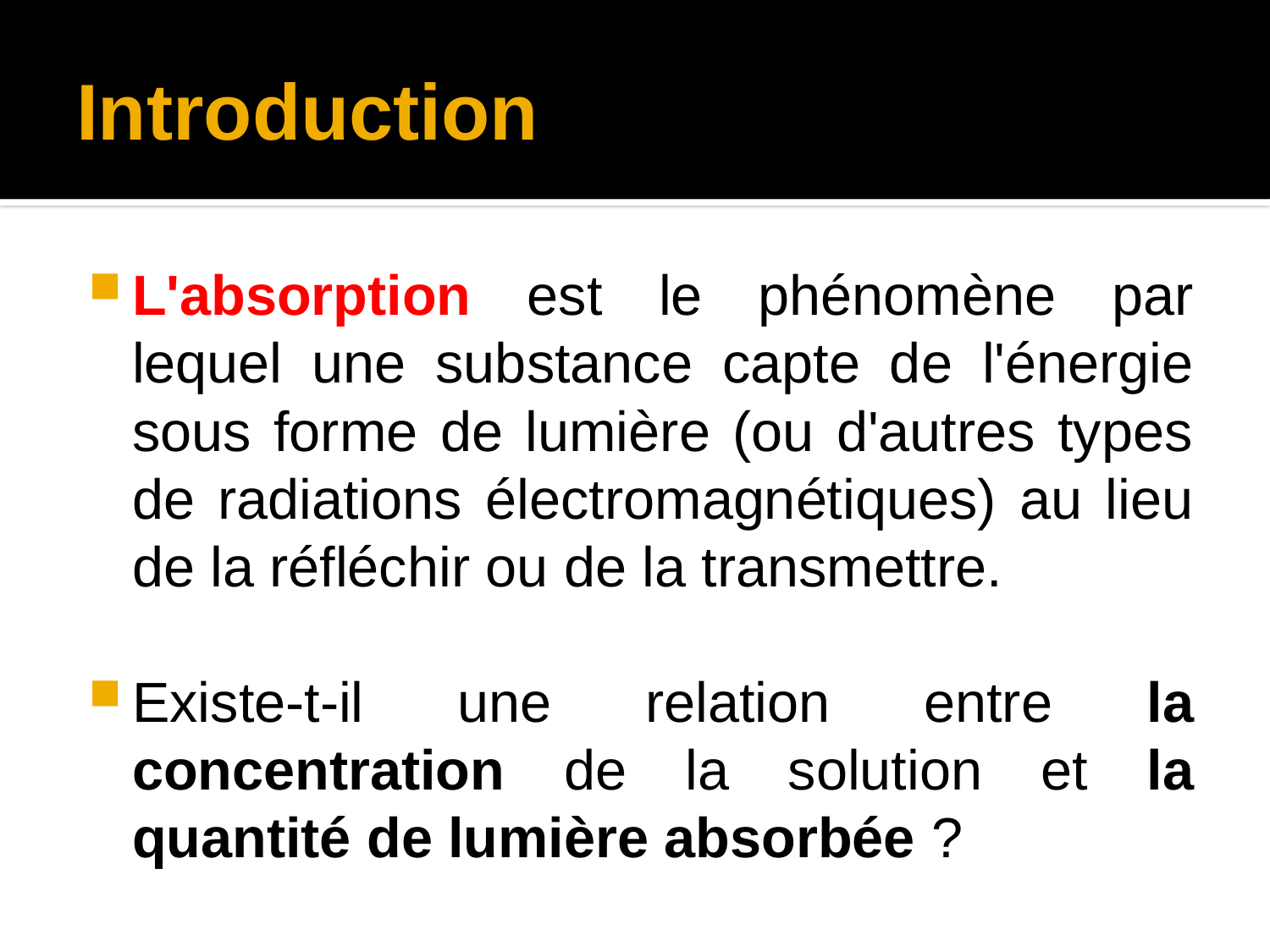

# Introduction
L'absorption est le phénomène par lequel une substance capte de l'énergie sous forme de lumière (ou d'autres types de radiations électromagnétiques) au lieu de la réfléchir ou de la transmettre.

Existe-t-il une relation entre la concentration de la solution et la quantité de lumière absorbée ?